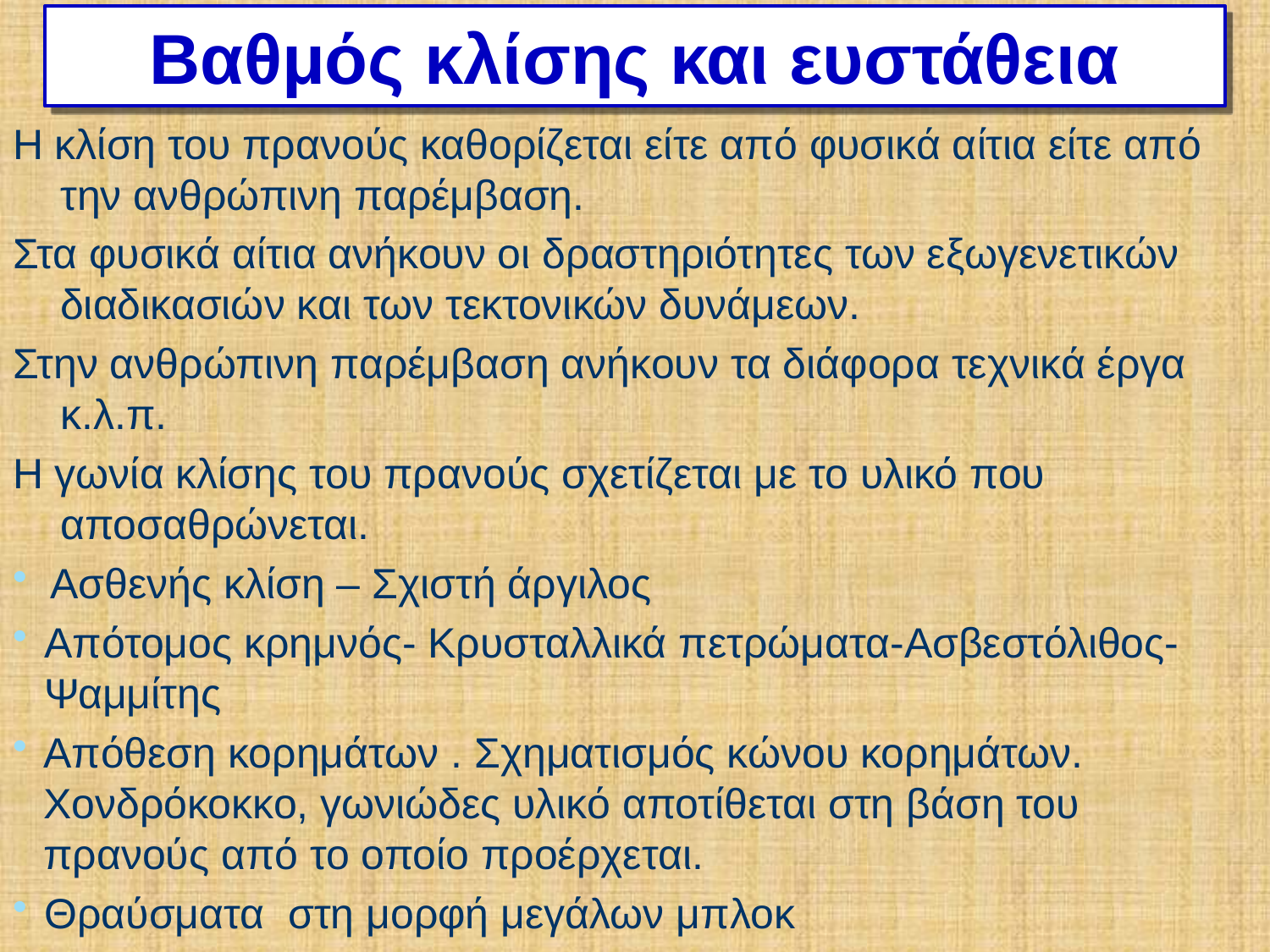

# Βαθμός κλίσης και ευστάθεια
Η κλίση του πρανούς καθορίζεται είτε από φυσικά αίτια είτε από την ανθρώπινη παρέμβαση.
Στα φυσικά αίτια ανήκουν οι δραστηριότητες των εξωγενετικών διαδικασιών και των τεκτονικών δυνάμεων.
Στην ανθρώπινη παρέμβαση ανήκουν τα διάφορα τεχνικά έργα κ.λ.π.
Η γωνία κλίσης του πρανούς σχετίζεται με το υλικό που αποσαθρώνεται.
Ασθενής κλίση – Σχιστή άργιλος
Απότομος κρημνός- Κρυσταλλικά πετρώματα-Ασβεστόλιθος-Ψαμμίτης
Απόθεση κορημάτων . Σχηματισμός κώνου κορημάτων. Χονδρόκοκκο, γωνιώδες υλικό αποτίθεται στη βάση του πρανούς από το οποίο προέρχεται.
Θραύσματα  στη μορφή μεγάλων μπλοκ